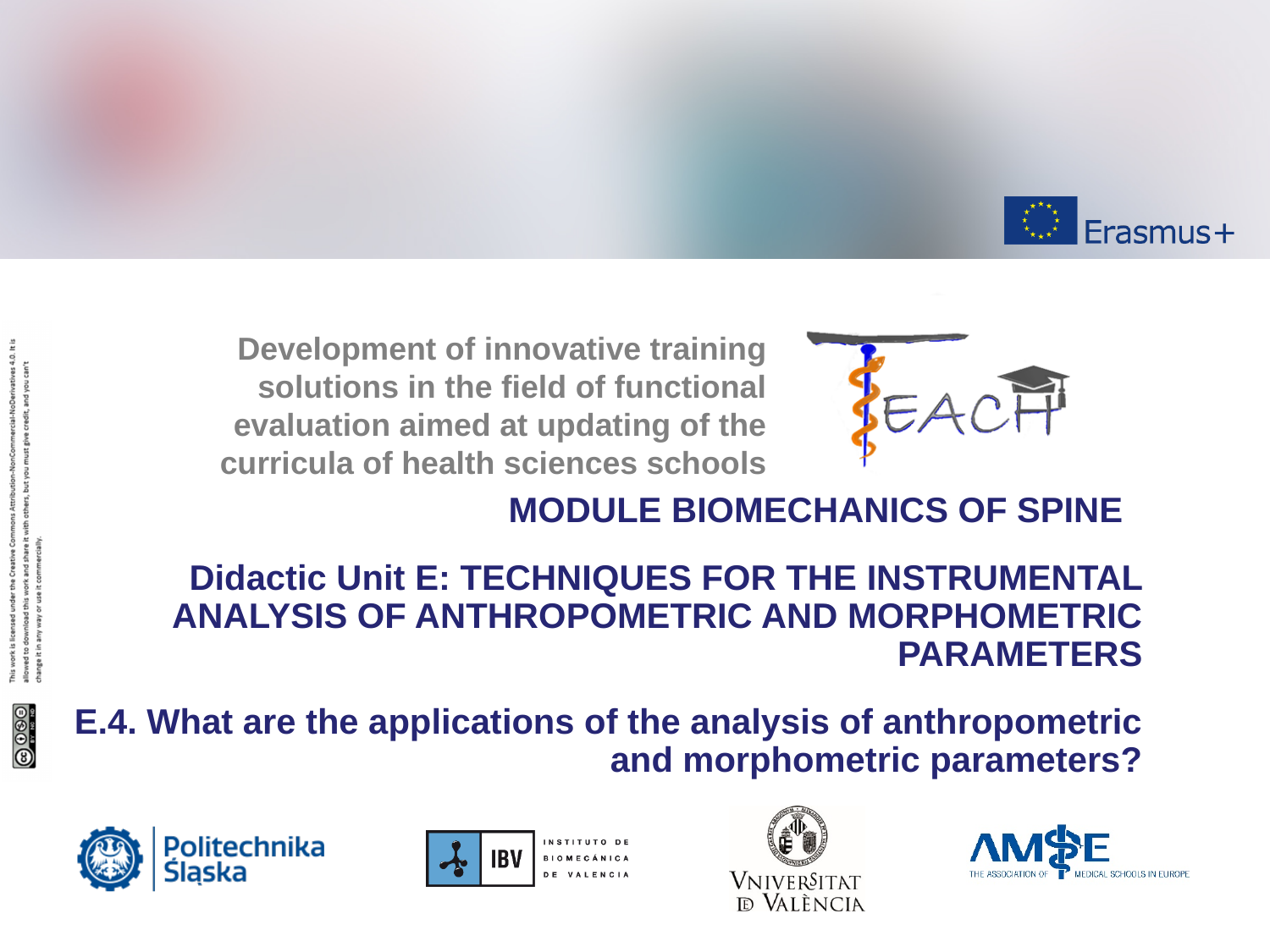

MODULE BIOMECHANICS OF SPINE
Didactic Unit E: TECHNIQUES FOR THE INSTRUMENTAL ANALYSIS OF ANTHROPOMETRIC AND MORPHOMETRIC PARAMETERS
E.4. What are the applications of the analysis of anthropometric and morphometric parameters?